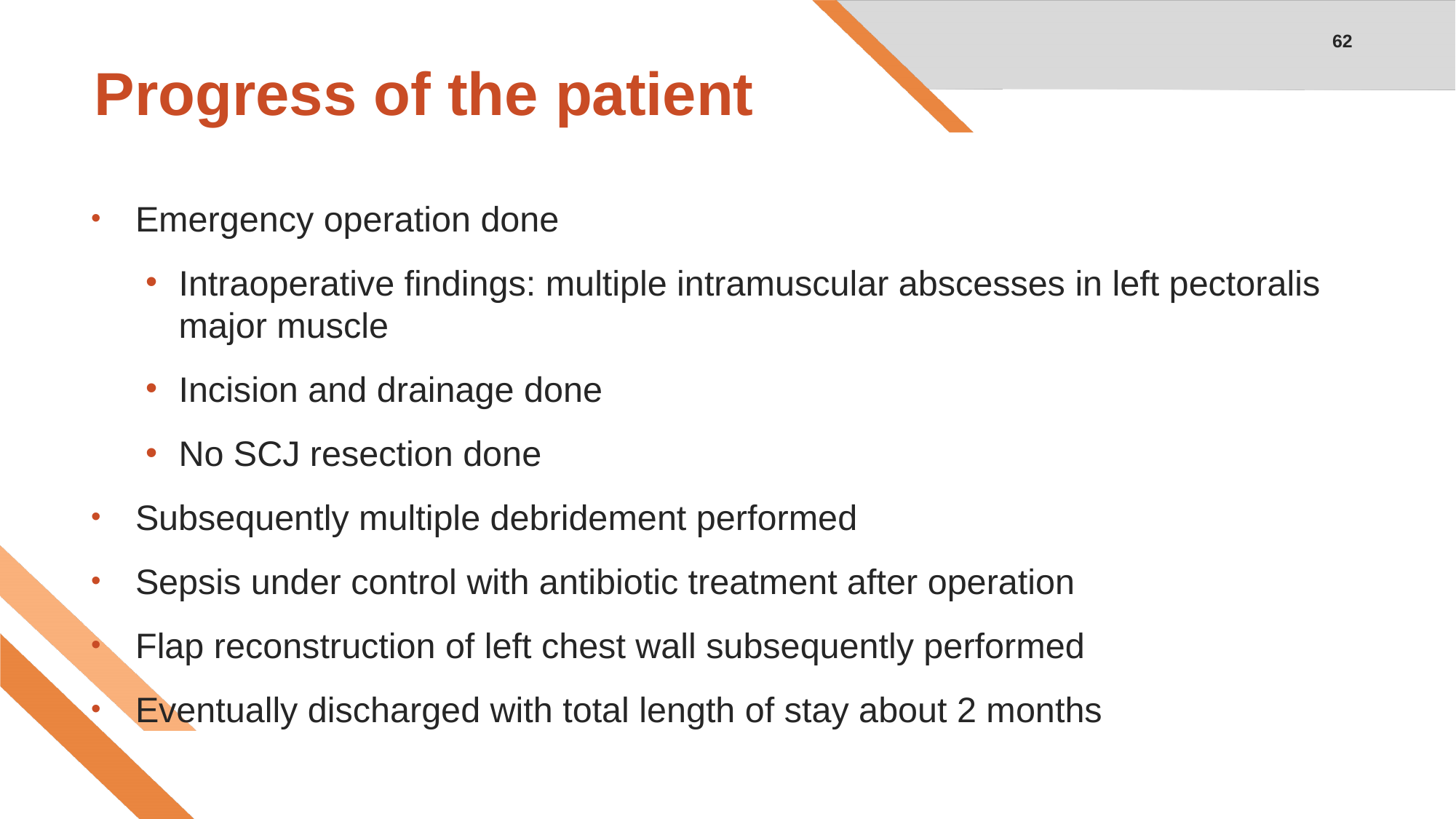

62
# Progress of the patient
Emergency operation done
Intraoperative findings: multiple intramuscular abscesses in left pectoralis major muscle
Incision and drainage done
No SCJ resection done
Subsequently multiple debridement performed
Sepsis under control with antibiotic treatment after operation
Flap reconstruction of left chest wall subsequently performed
Eventually discharged with total length of stay about 2 months